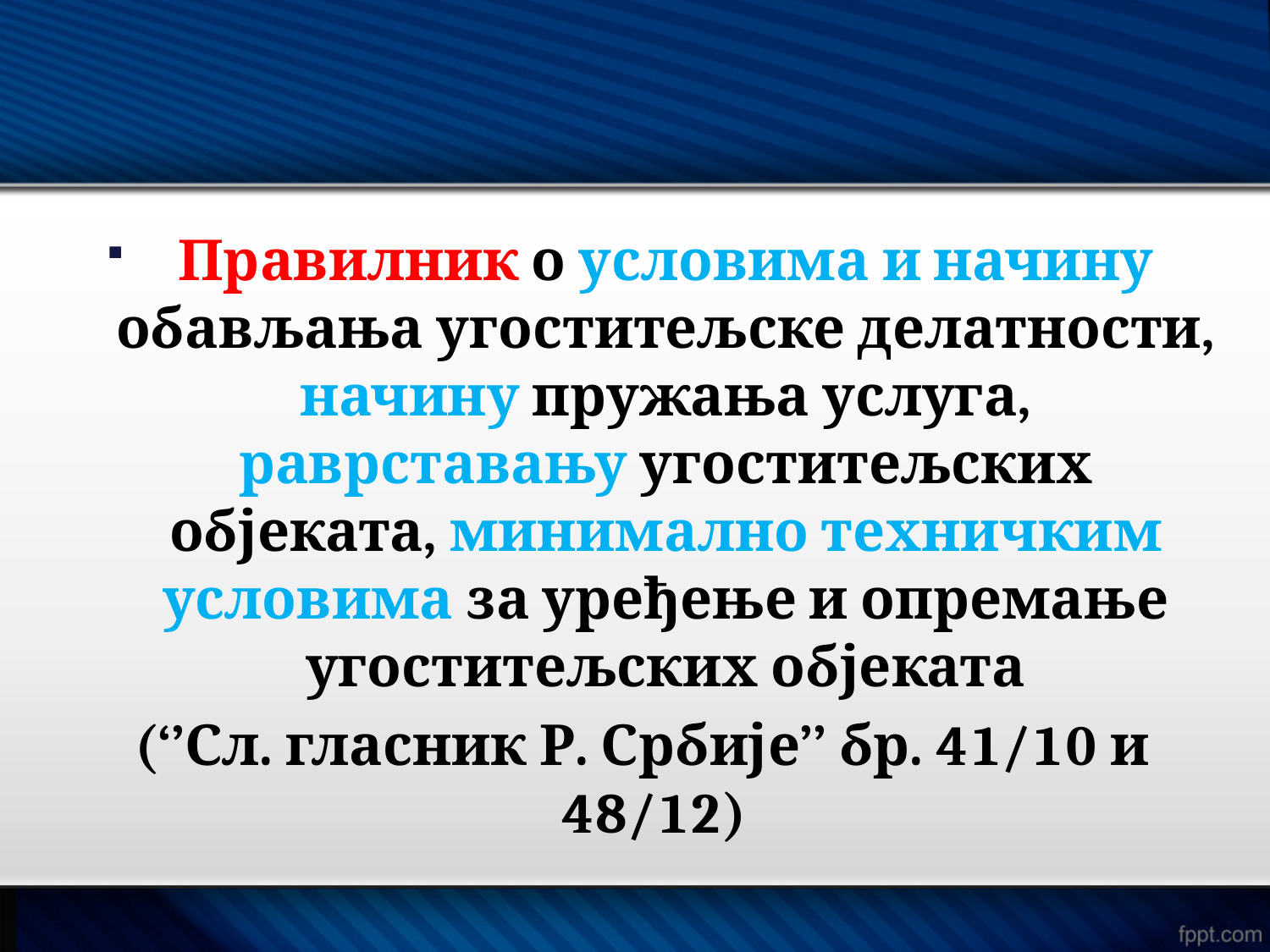

Правилник о условима и начину обављања угоститељске делатности, начину пружања услуга, раврставању угоститељских објеката, минимално техничким условима за уређење и опремање угоститељских објеката
  (‘’Сл. гласник Р. Србије’’ бр. 41/10 и 48/12)